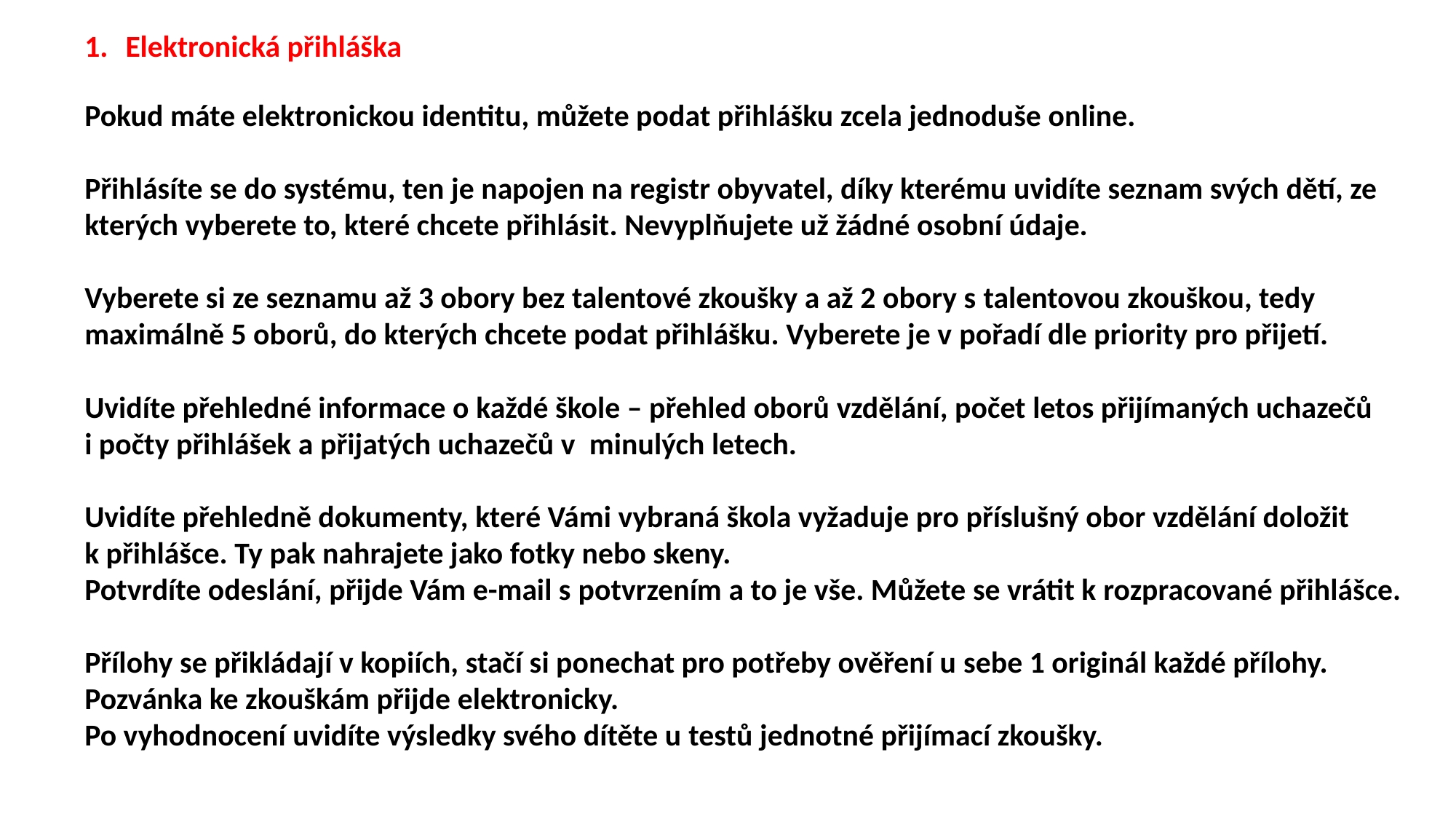

Elektronická přihláška

Pokud máte elektronickou identitu, můžete podat přihlášku zcela jednoduše online.

Přihlásíte se do systému, ten je napojen na registr obyvatel, díky kterému uvidíte seznam svých dětí, ze kterých vyberete to, které chcete přihlásit. Nevyplňujete už žádné osobní údaje.

Vyberete si ze seznamu až 3 obory bez talentové zkoušky a až 2 obory s talentovou zkouškou, tedy maximálně 5 oborů, do kterých chcete podat přihlášku. Vyberete je v pořadí dle priority pro přijetí.

Uvidíte přehledné informace o každé škole – přehled oborů vzdělání, počet letos přijímaných uchazečů i počty přihlášek a přijatých uchazečů v  minulých letech.

Uvidíte přehledně dokumenty, které Vámi vybraná škola vyžaduje pro příslušný obor vzdělání doložit k přihlášce. Ty pak nahrajete jako fotky nebo skeny.
Potvrdíte odeslání, přijde Vám e-mail s potvrzením a to je vše. Můžete se vrátit k rozpracované přihlášce.

Přílohy se přikládají v kopiích, stačí si ponechat pro potřeby ověření u sebe 1 originál každé přílohy. Pozvánka ke zkouškám přijde elektronicky.
Po vyhodnocení uvidíte výsledky svého dítěte u testů jednotné přijímací zkoušky.